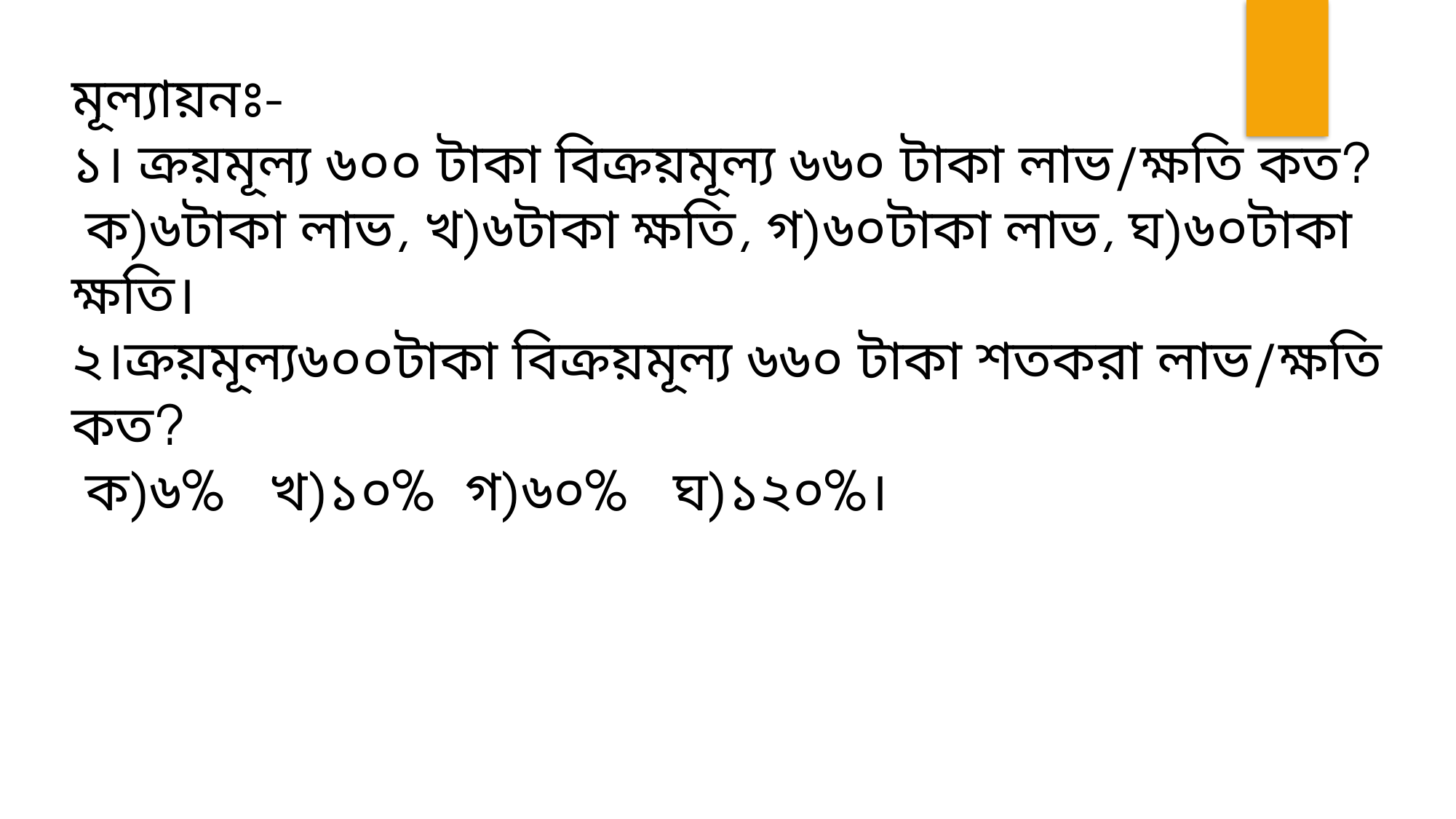

মূল্যায়নঃ-
১। ক্রয়মূল্য ৬০০ টাকা বিক্রয়মূল্য ৬৬০ টাকা লাভ/ক্ষতি কত?
 ক)৬টাকা লাভ, খ)৬টাকা ক্ষতি, গ)৬০টাকা লাভ, ঘ)৬০টাকা ক্ষতি।
২।ক্রয়মূল্য৬০০টাকা বিক্রয়মূল্য ৬৬০ টাকা শতকরা লাভ/ক্ষতি কত?
 ক)৬%   খ)১০%  গ)৬০%   ঘ)১২০%।